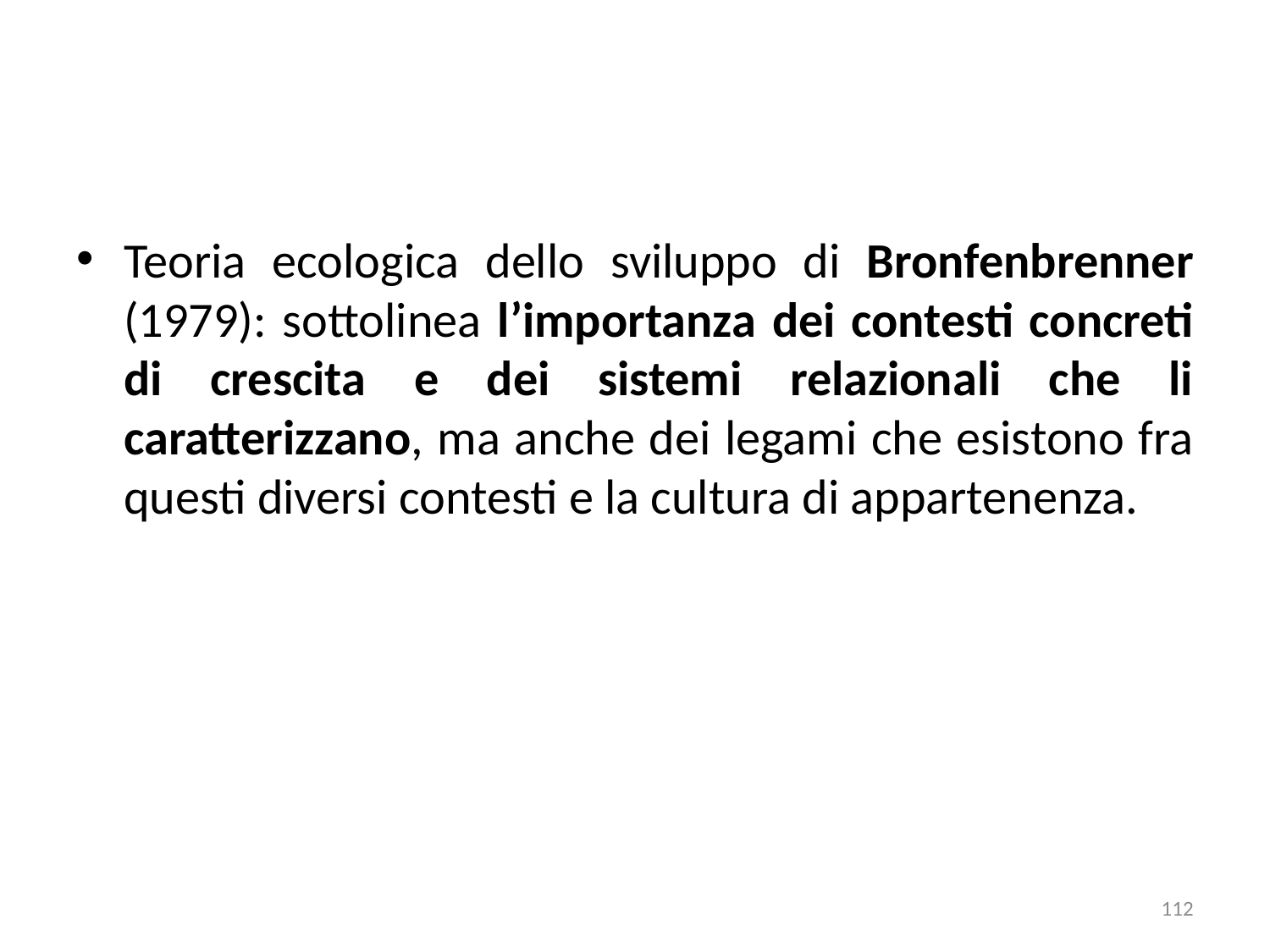

Teoria ecologica dello sviluppo di Bronfenbrenner (1979): sottolinea l’importanza dei contesti concreti di crescita e dei sistemi relazionali che li caratterizzano, ma anche dei legami che esistono fra questi diversi contesti e la cultura di appartenenza.

112